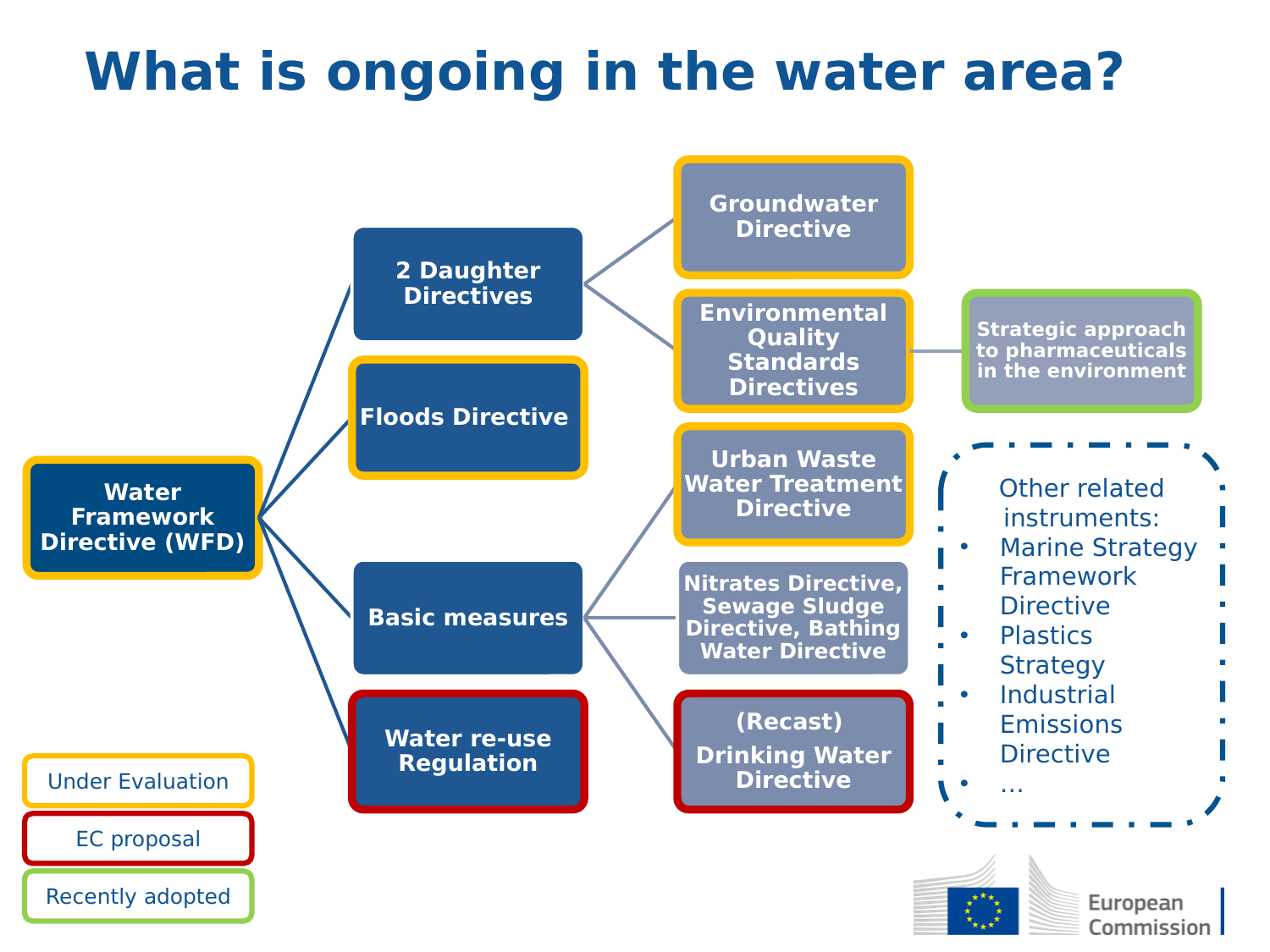

# What is ongoing in the water area?

Groundwater Directive

2 Daughter Directives

Strategic approach to pharmaceuticals in the environment

Environmental Quality Standards Directives

Floods Directive

Urban Waste Water Treatment Directive

Water Framework Directive (WFD)

Nitrates Directive, Sewage Sludge Directive, Bathing Water Directive

Basic measures

Water re-use Regulation

(Recast)
Drinking Water Directive

Other related instruments:
Marine Strategy Framework Directive
Plastics Strategy
Industrial Emissions Directive
…

Under Evaluation

EC proposal

Recently adopted